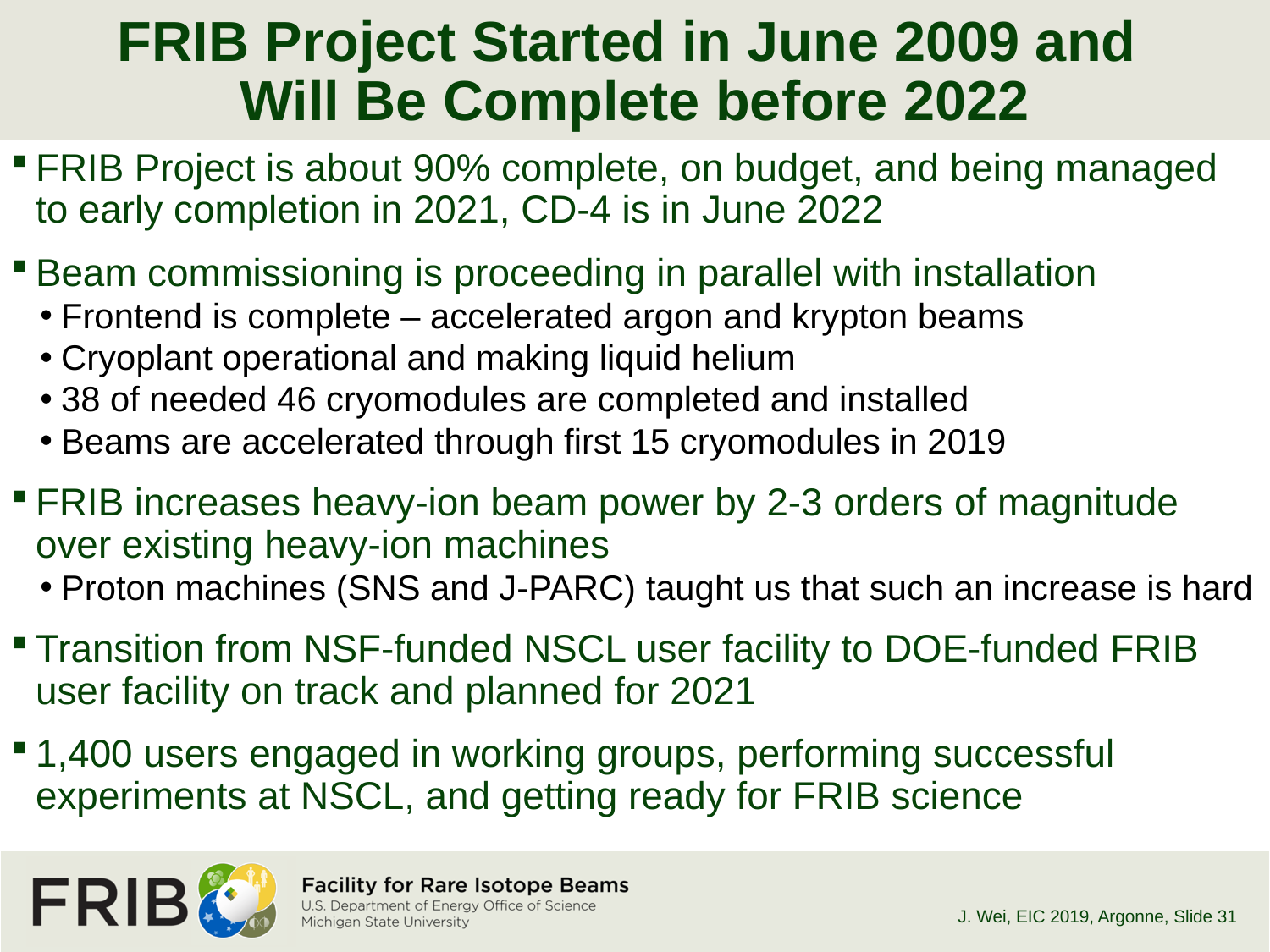

# FRIB Project Started in June 2009 and Will Be Complete before 2022
FRIB Project is about 90% complete, on budget, and being managed to early completion in 2021, CD-4 is in June 2022
Beam commissioning is proceeding in parallel with installation
Frontend is complete – accelerated argon and krypton beams
Cryoplant operational and making liquid helium
38 of needed 46 cryomodules are completed and installed
Beams are accelerated through first 15 cryomodules in 2019
FRIB increases heavy-ion beam power by 2-3 orders of magnitude over existing heavy-ion machines
Proton machines (SNS and J-PARC) taught us that such an increase is hard
Transition from NSF-funded NSCL user facility to DOE-funded FRIB user facility on track and planned for 2021
1,400 users engaged in working groups, performing successful experiments at NSCL, and getting ready for FRIB science
J. Wei, EIC 2019, Argonne
, Slide 31